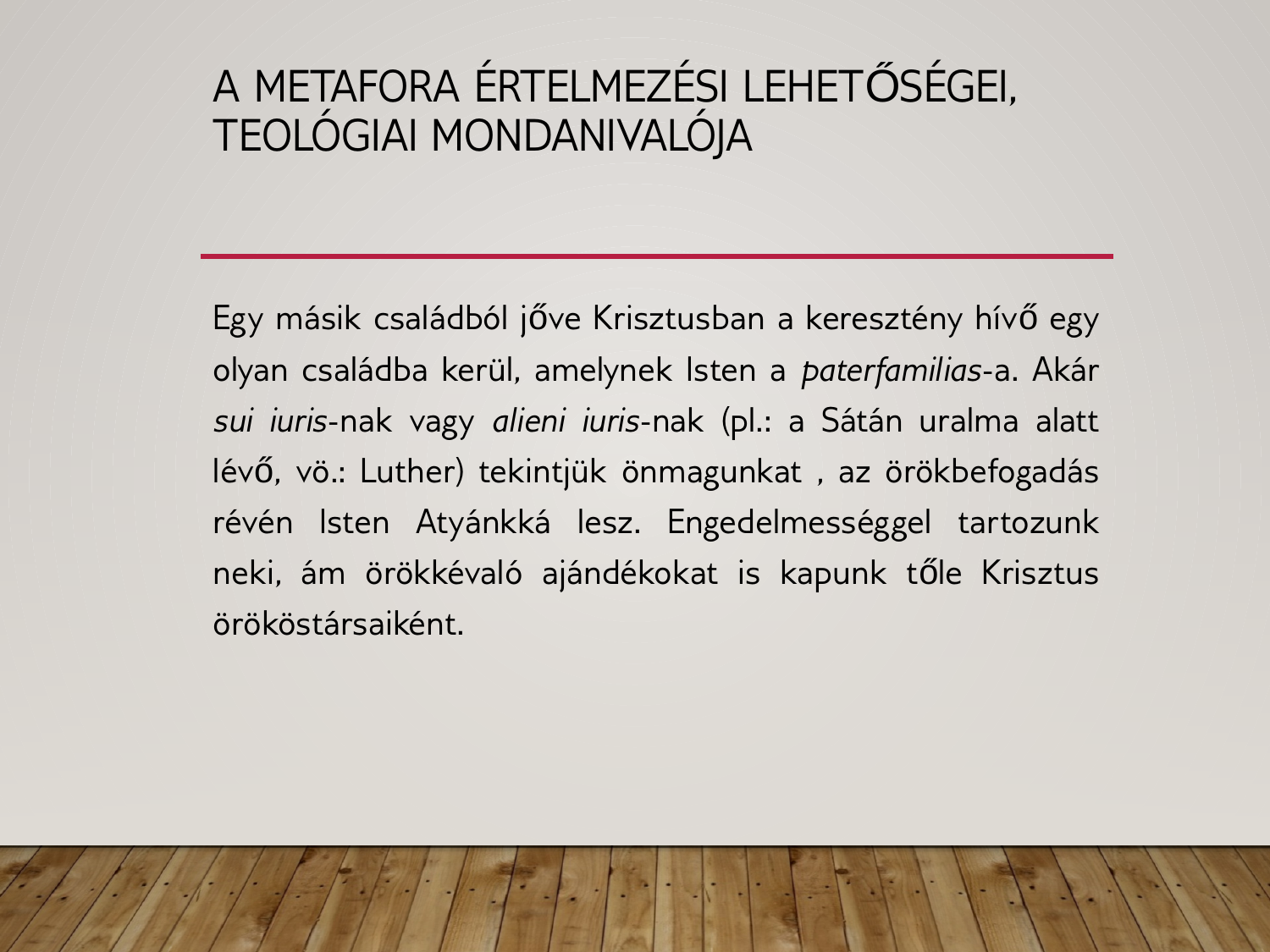

# A metafora értelmezési lehetőségei, teológiai mondanivalója
Egy másik családból jőve Krisztusban a keresztény hívő egy olyan családba kerül, amelynek Isten a paterfamilias-a. Akár sui iuris-nak vagy alieni iuris-nak (pl.: a Sátán uralma alatt lévő, vö.: Luther) tekintjük önmagunkat , az örökbefogadás révén Isten Atyánkká lesz. Engedelmességgel tartozunk neki, ám örökkévaló ajándékokat is kapunk tőle Krisztus örököstársaiként.